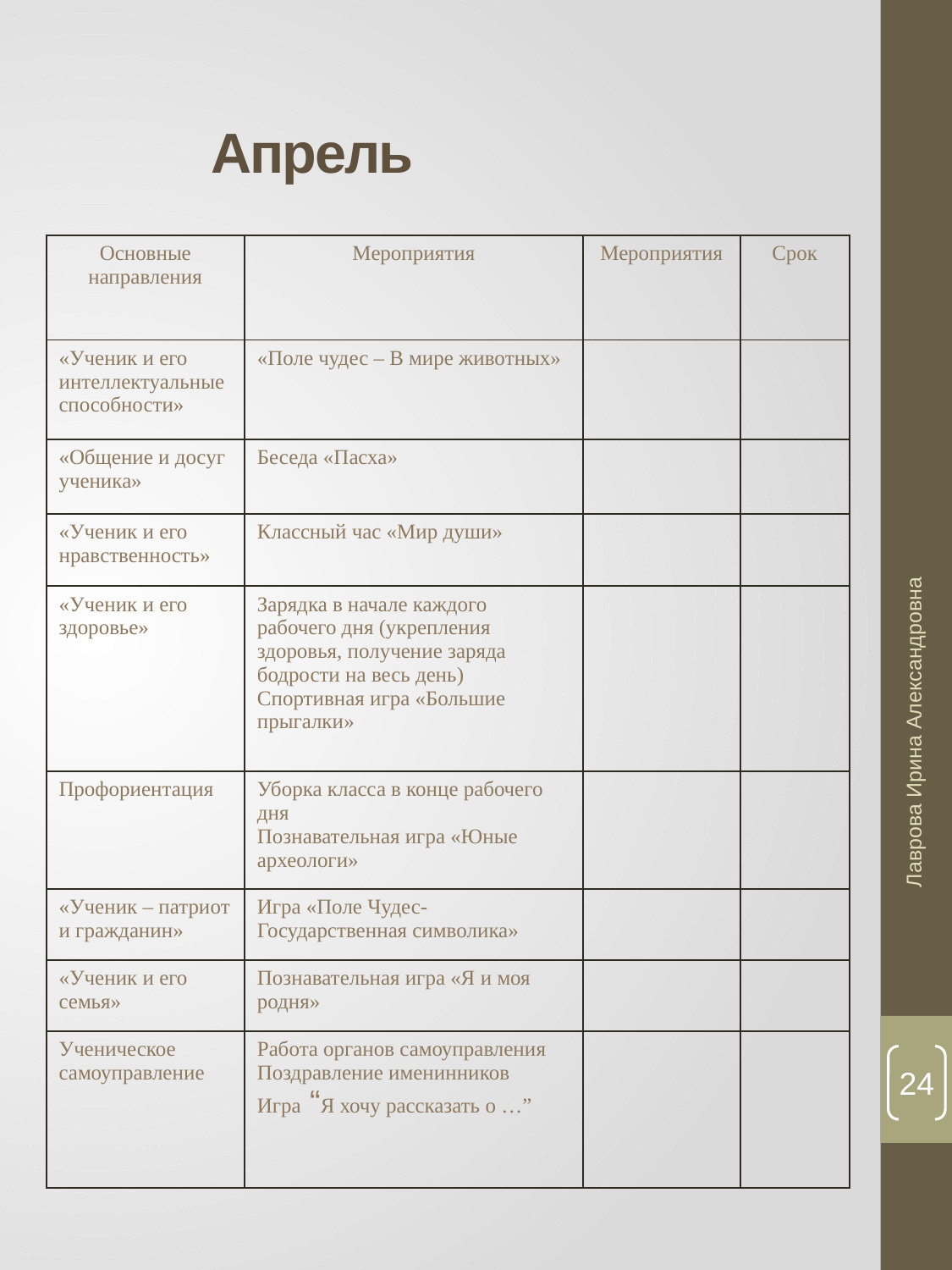

# Апрель
| Основные направления | Мероприятия | Мероприятия | Срок |
| --- | --- | --- | --- |
| «Ученик и его интеллектуальные способности» | «Поле чудес – В мире животных» |  |  |
| «Общение и досуг ученика» | Беседа «Пасха» |  |  |
| «Ученик и его нравственность» | Классный час «Мир души» |  |  |
| «Ученик и его здоровье» | Зарядка в начале каждого рабочего дня (укрепления здоровья, получение заряда бодрости на весь день) Спортивная игра «Большие прыгалки» |  |  |
| Профориентация | Уборка класса в конце рабочего дня Познавательная игра «Юные археологи» |  |  |
| «Ученик – патриот и гражданин» | Игра «Поле Чудес- Государственная символика» |  |  |
| «Ученик и его семья» | Познавательная игра «Я и моя родня» |  |  |
| Ученическое самоуправление | Работа органов самоуправления Поздравление именинников Игра “Я хочу рассказать о …” |  |  |
Лаврова Ирина Александровна
24